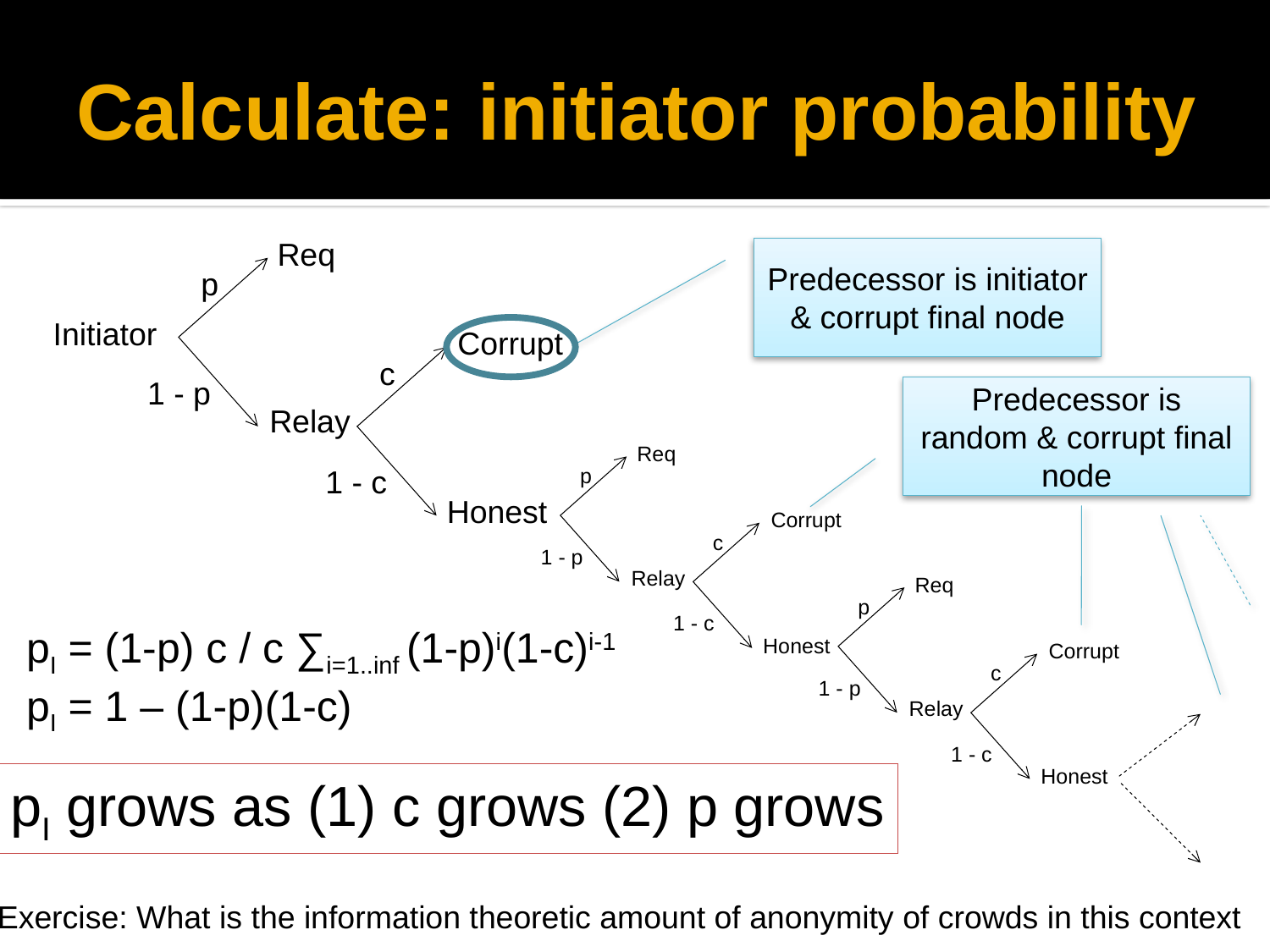

# Calculate: initiator probability
Req
Predecessor is initiator & corrupt final node
p
Initiator
Corrupt

c
1 - p
Predecessor is random & corrupt final node
Relay
Req
p
Corrupt
c
Relay
1 - c
Honest
1 - p
1 - c
Honest
Req
p
Corrupt
c
Relay
1 - c
Honest
1 - p
pI = (1-p) c / c ∑i=1..inf (1-p)i(1-c)i-1
pI = 1 – (1-p)(1-c)
pI grows as (1) c grows (2) p grows
Exercise: What is the information theoretic amount of anonymity of crowds in this context